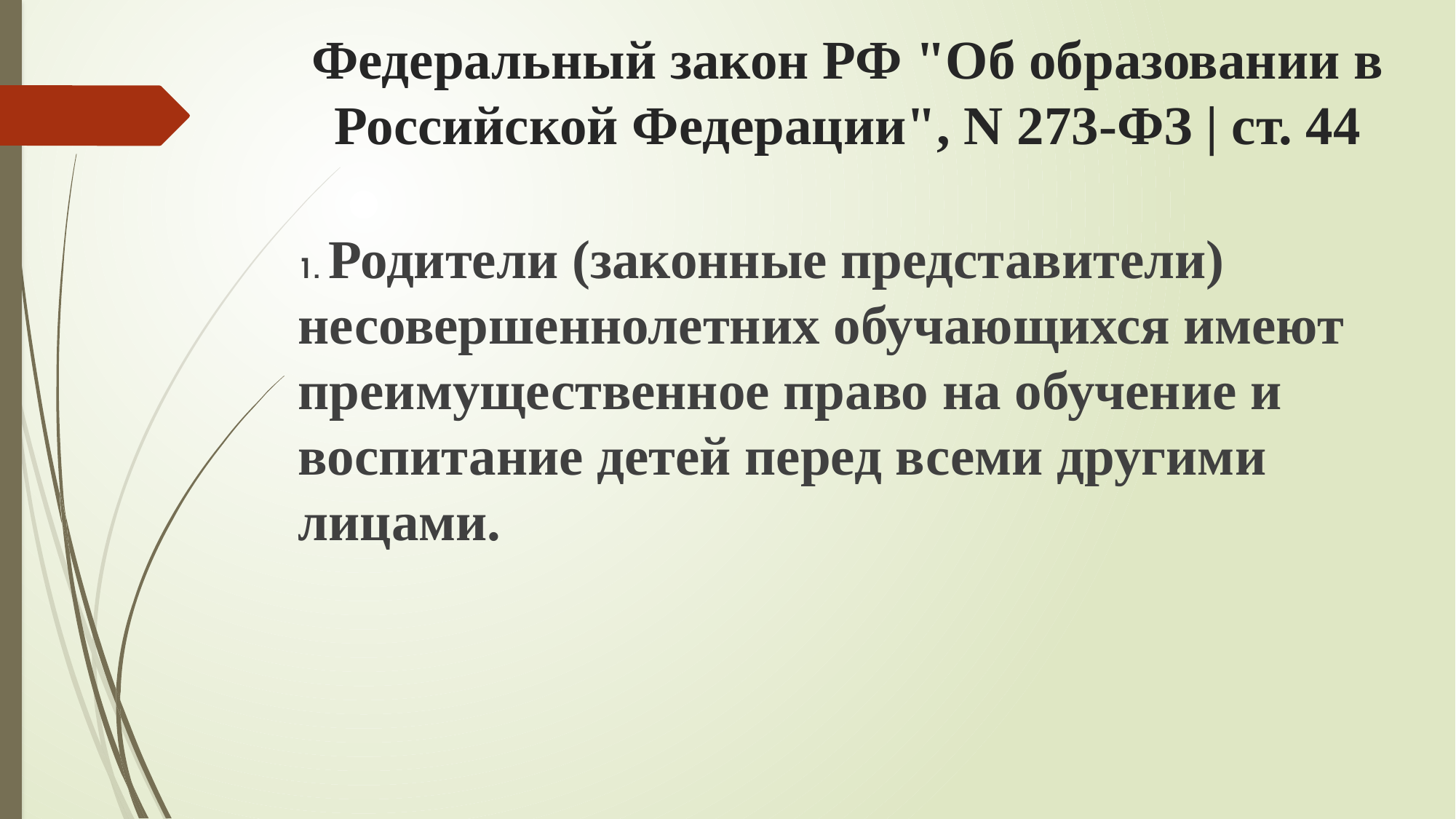

# Федеральный закон РФ "Об образовании в Российской Федерации", N 273-ФЗ | ст. 44
1. Родители (законные представители) несовершеннолетних обучающихся имеют преимущественное право на обучение и воспитание детей перед всеми другими лицами.